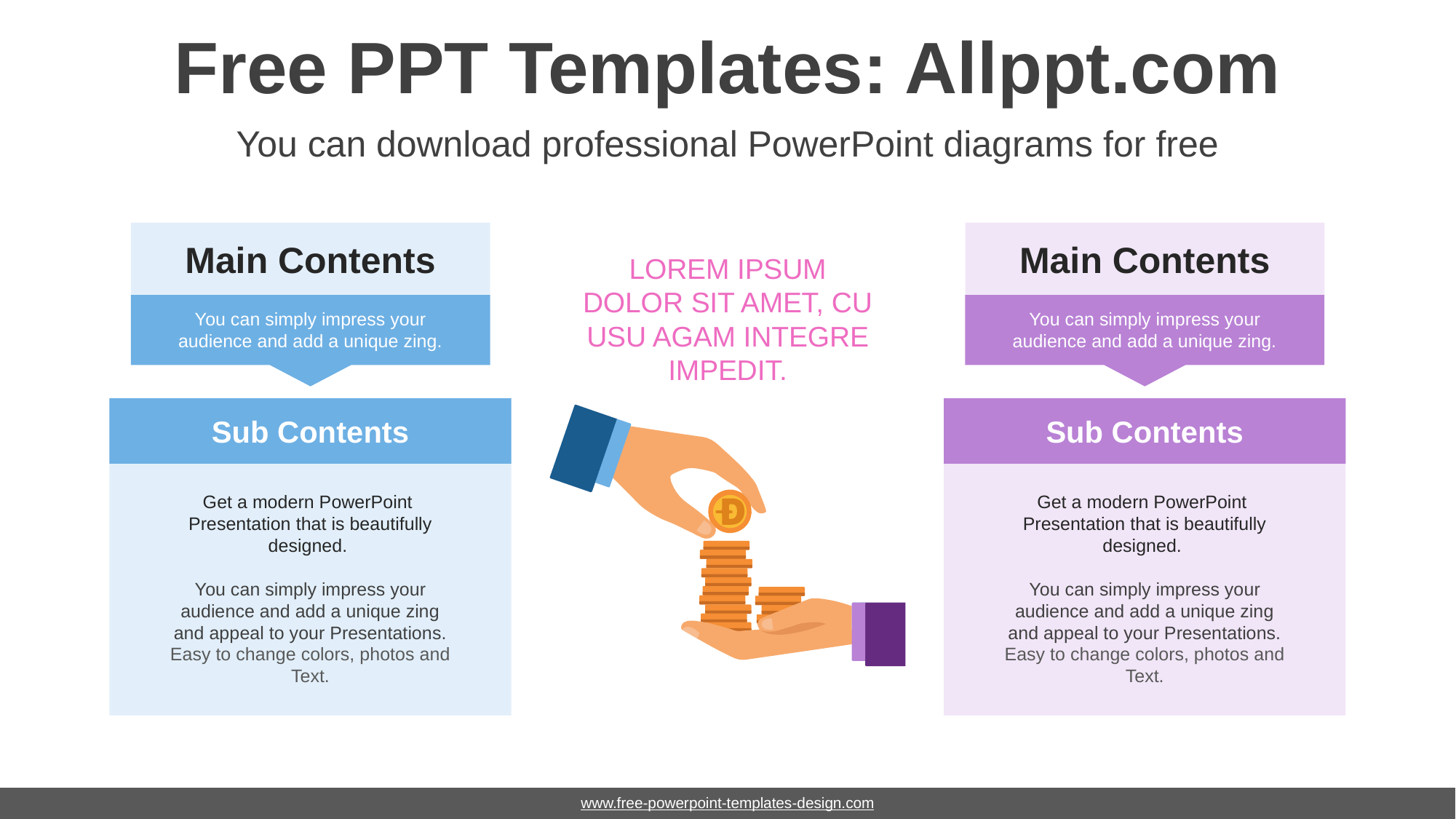

# Free PPT Templates: Allppt.com
You can download professional PowerPoint diagrams for free

Main Contents
You can simply impress your audience and add a unique zing.

Sub Contents
Get a modern PowerPoint  Presentation that is beautifully designed.

You can simply impress your audience and add a unique zing and appeal to your Presentations. Easy to change colors, photos and Text.

Main Contents
You can simply impress your audience and add a unique zing.

Sub Contents
Get a modern PowerPoint  Presentation that is beautifully designed.

You can simply impress your audience and add a unique zing and appeal to your Presentations. Easy to change colors, photos and Text.
LOREM IPSUM DOLOR SIT AMET, CU USU AGAM INTEGRE IMPEDIT.

www.free-powerpoint-templates-design.com